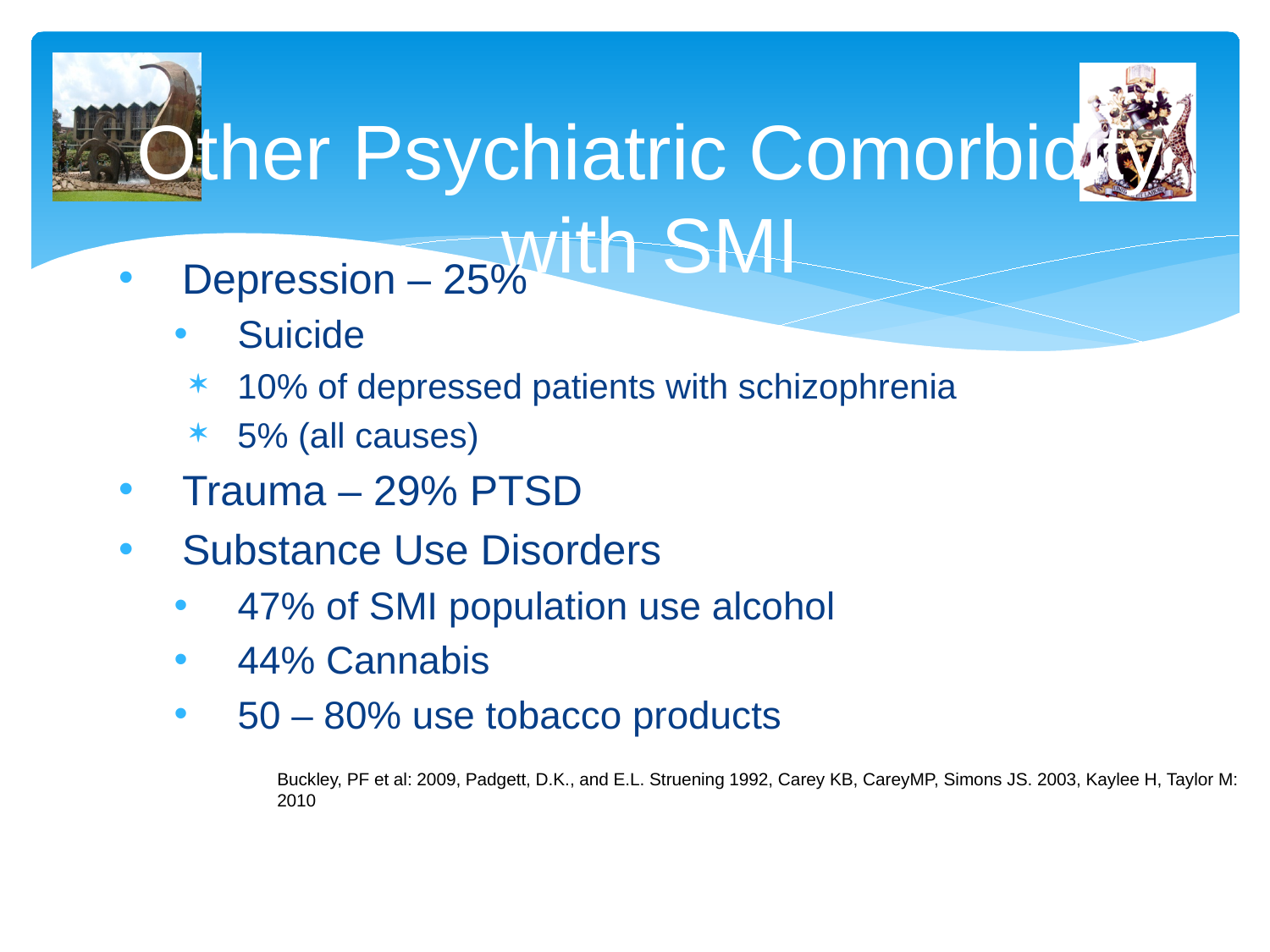

# Other Psychiatric Comorbidity with SMI
Depression – 25%
Suicide
10% of depressed patients with schizophrenia
5% (all causes)
Trauma – 29% PTSD
Substance Use Disorders
47% of SMI population use alcohol
44% Cannabis
50 – 80% use tobacco products
Buckley, PF et al: 2009, Padgett, D.K., and E.L. Struening 1992, Carey KB, CareyMP, Simons JS. 2003, Kaylee H, Taylor M: 2010